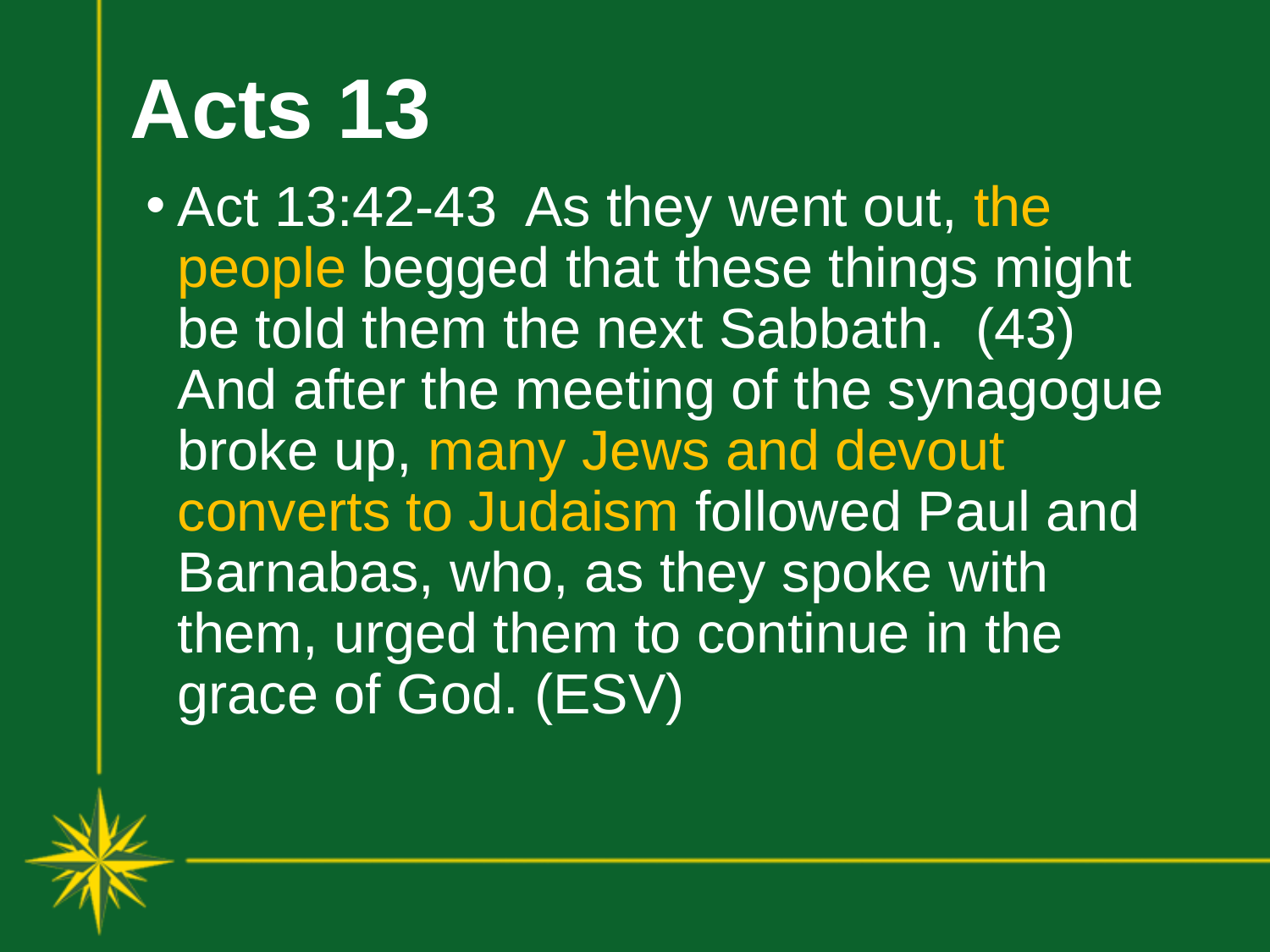

# Acts 13
Act 13:42-43  As they went out, the people begged that these things might be told them the next Sabbath.  (43)  And after the meeting of the synagogue broke up, many Jews and devout converts to Judaism followed Paul and Barnabas, who, as they spoke with them, urged them to continue in the grace of God. (ESV)